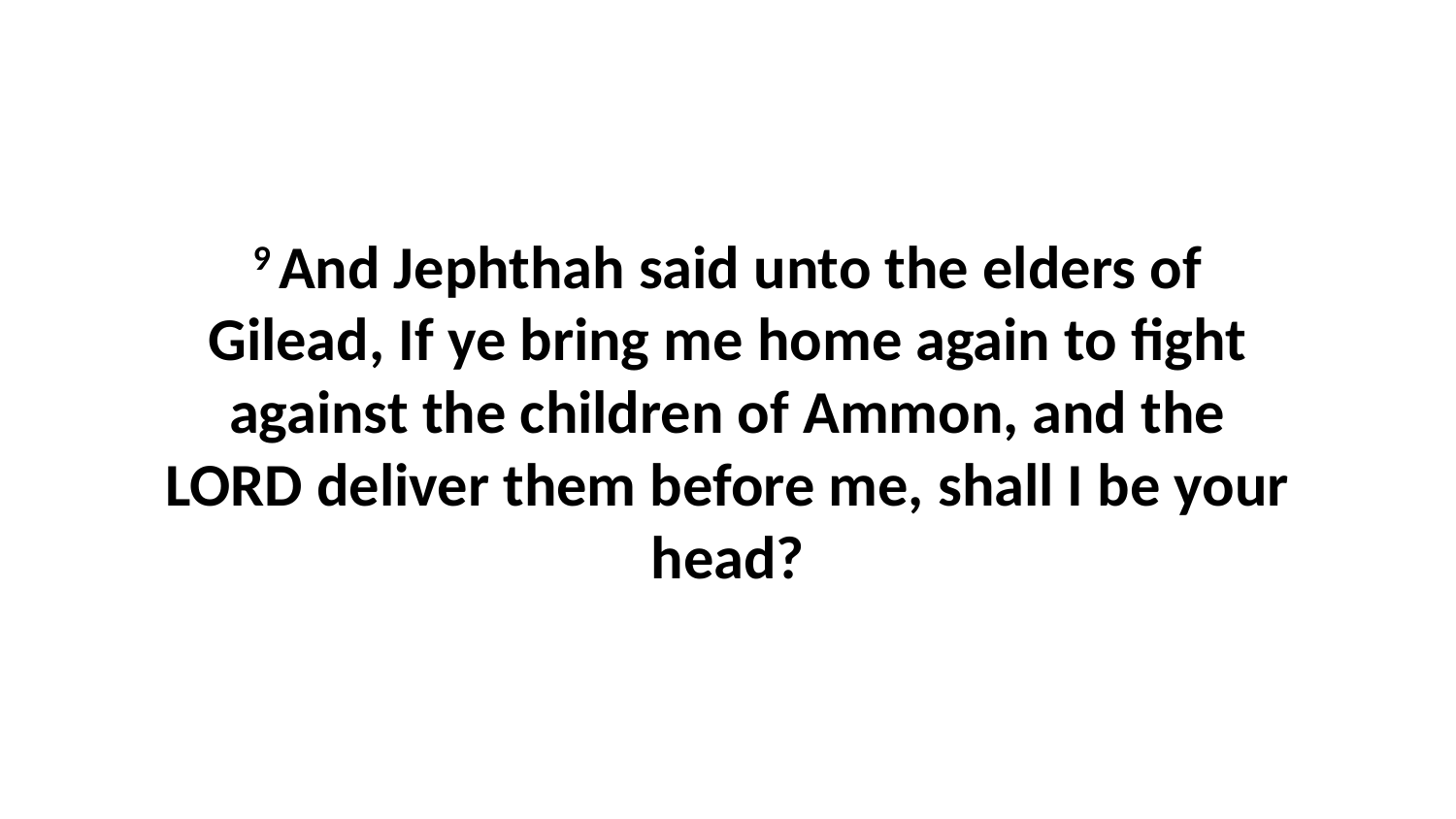

9 And Jephthah said unto the elders of Gilead, If ye bring me home again to fight against the children of Ammon, and the LORD deliver them before me, shall I be your head?